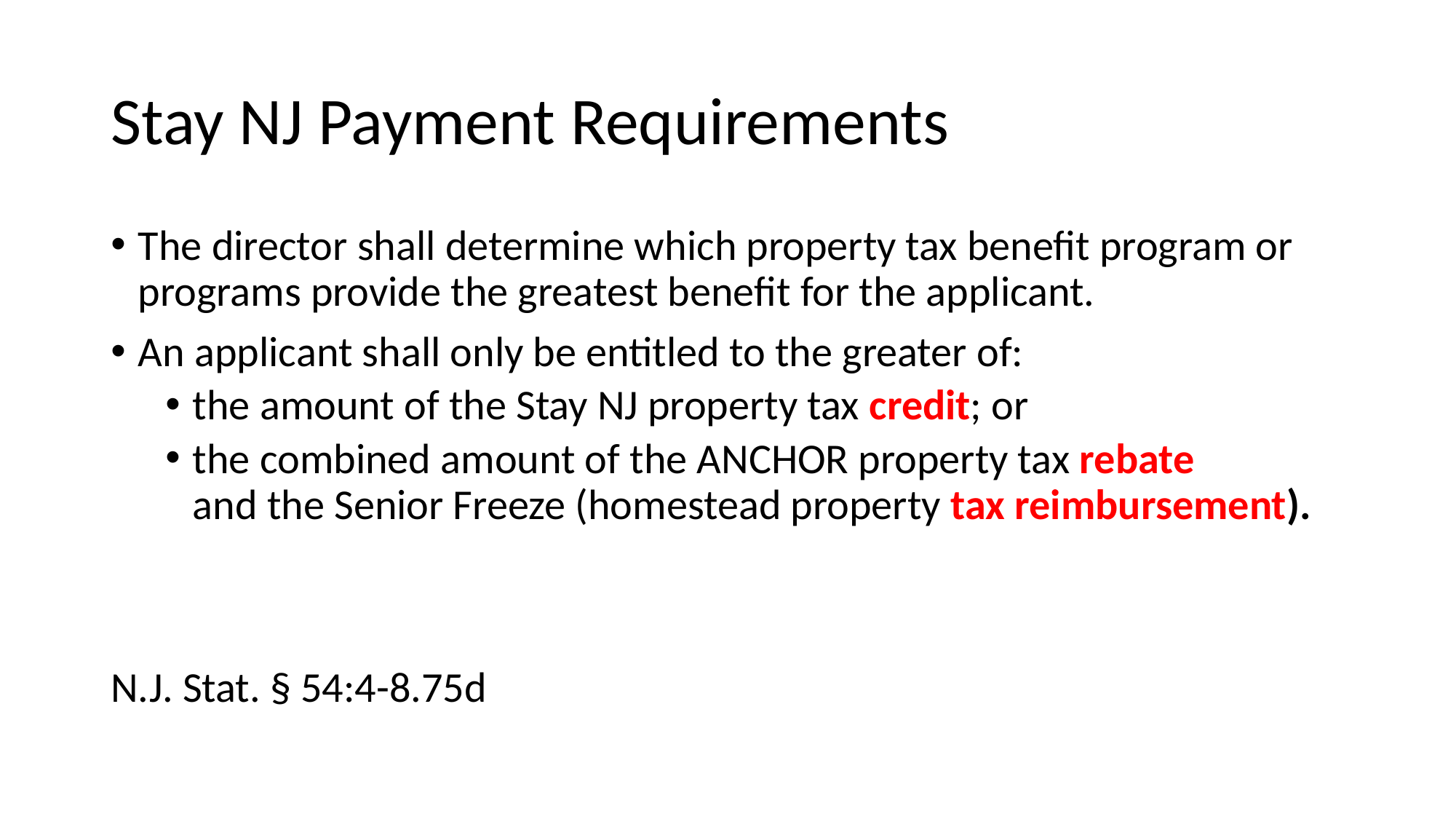

# Stay NJ Payment Requirements
The director shall determine which property tax benefit program or programs provide the greatest benefit for the applicant.
An applicant shall only be entitled to the greater of:
the amount of the Stay NJ property tax credit; or
the combined amount of the ANCHOR property tax rebate 	and the Senior Freeze (homestead property tax reimbursement).

N.J. Stat. § 54:4-8.75d